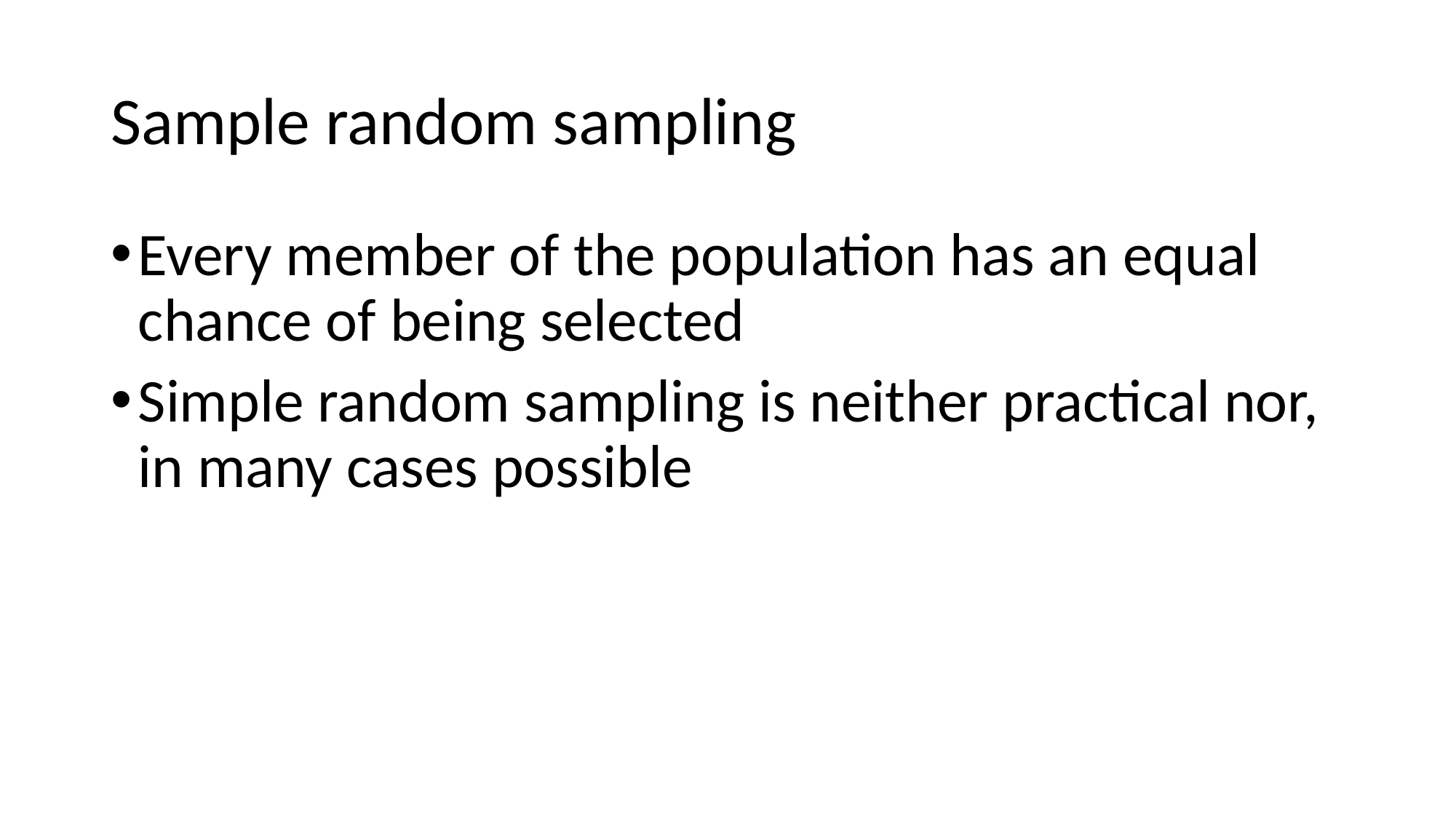

# Sample random sampling
Every member of the population has an equal chance of being selected
Simple random sampling is neither practical nor, in many cases possible